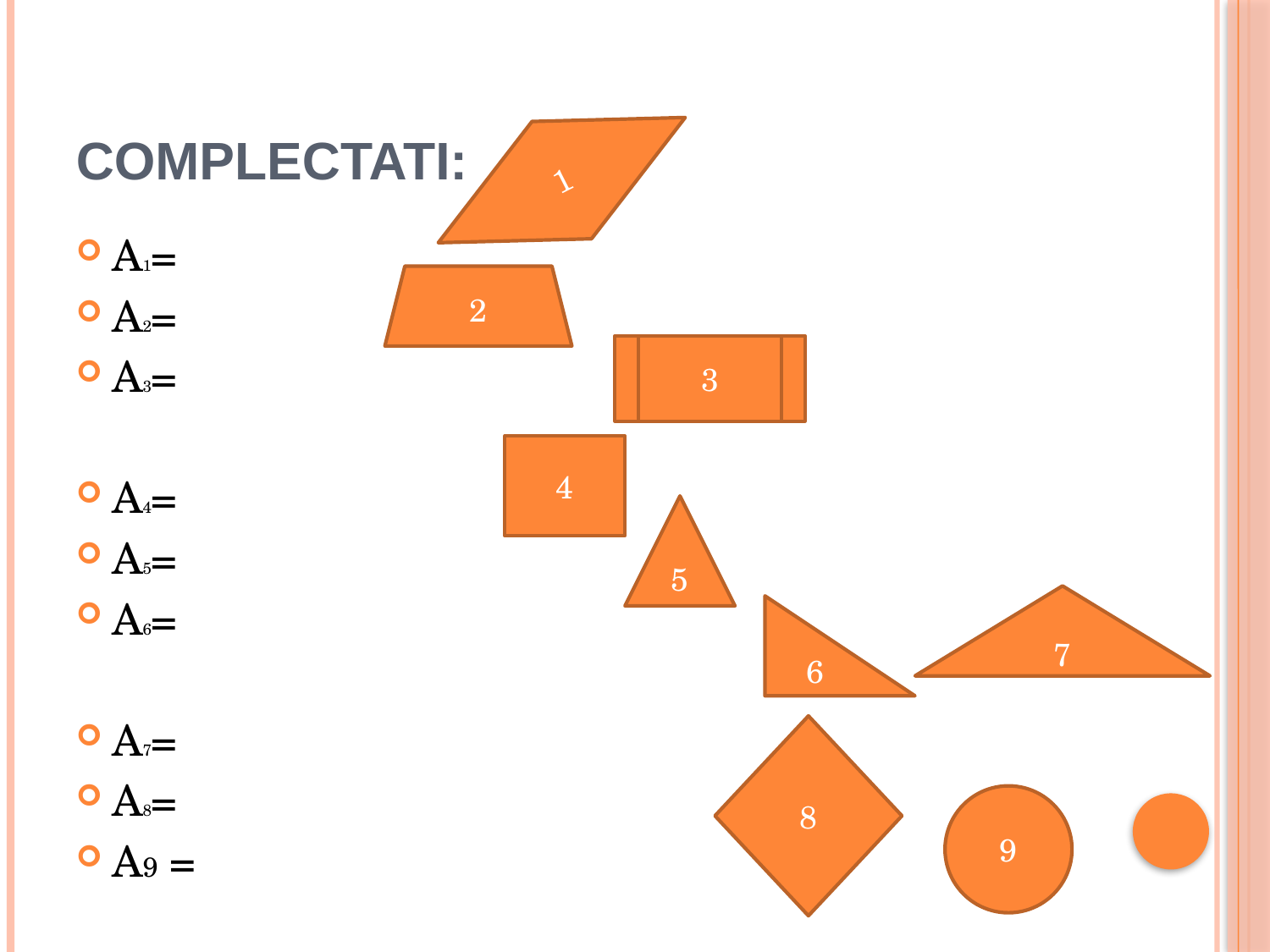

# Complectati:
1
A1=
A2=
A3=

A4=
A5=
A6=

A7=
A8=
A9 =
2
3
4
5
7
6
8
9